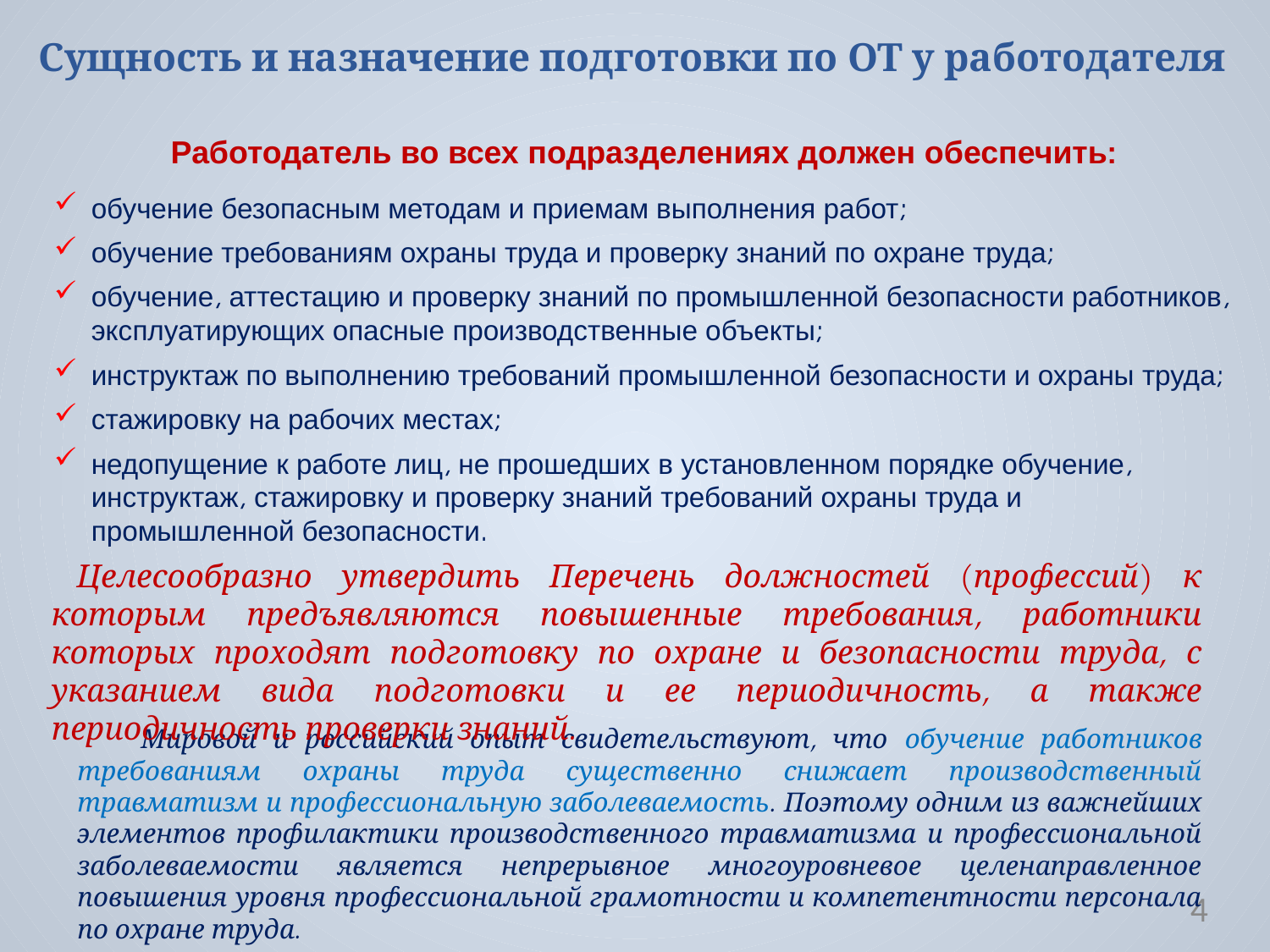

# Сущность и назначение подготовки по ОТ у работодателя
Работодатель во всех подразделениях должен обеспечить:

обучение безопасным методам и приемам выполнения работ;
обучение требованиям охраны труда и проверку знаний по охране труда;
обучение, аттестацию и проверку знаний по промышленной безопасности работников, эксплуатирующих опасные производственные объекты;
инструктаж по выполнению требований промышленной безопасности и охраны труда;
стажировку на рабочих местах;
недопущение к работе лиц, не прошедших в установленном порядке обучение, инструктаж, стажировку и проверку знаний требований охраны труда и промышленной безопасности.
Целесообразно утвердить Перечень должностей (профессий) к которым предъявляются повышенные требования, работники которых проходят подготовку по охране и безопасности труда, с указанием вида подготовки и ее периодичность, а также периодичность проверки знаний.
Мировой и российский опыт свидетельствуют, что обучение работников требованиям охраны труда существенно снижает производственный травматизм и профессиональную заболеваемость. Поэтому одним из важнейших элементов профилактики производственного травматизма и профессиональной заболеваемости является непрерывное многоуровневое целенаправленное повышения уровня профессиональной грамотности и компетентности персонала по охране труда.
4